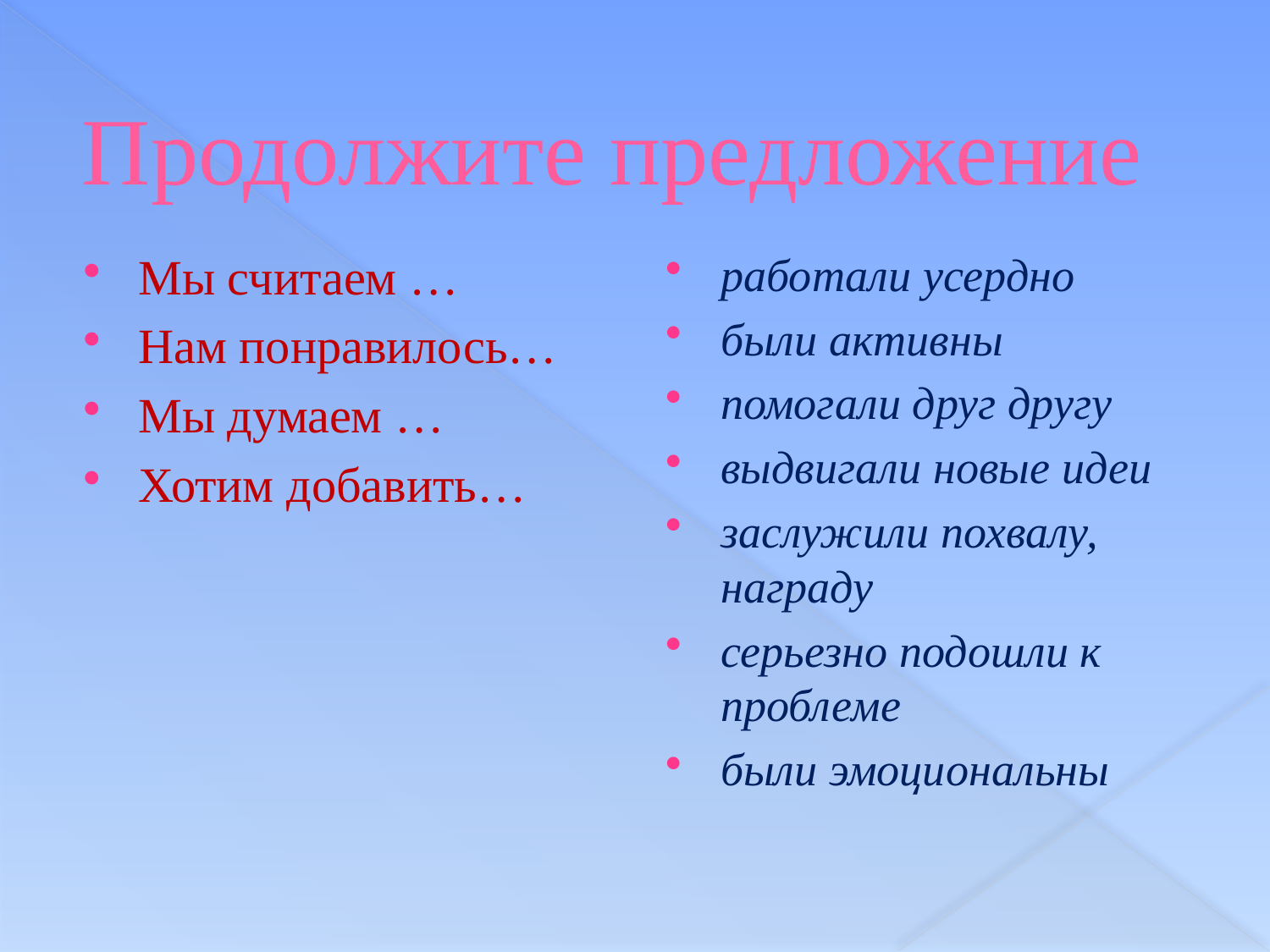

# Продолжите предложение
Мы считаем …
Нам понравилось…
Мы думаем …
Хотим добавить…
работали усердно
были активны
помогали друг другу
выдвигали новые идеи
заслужили похвалу, награду
серьезно подошли к проблеме
были эмоциональны